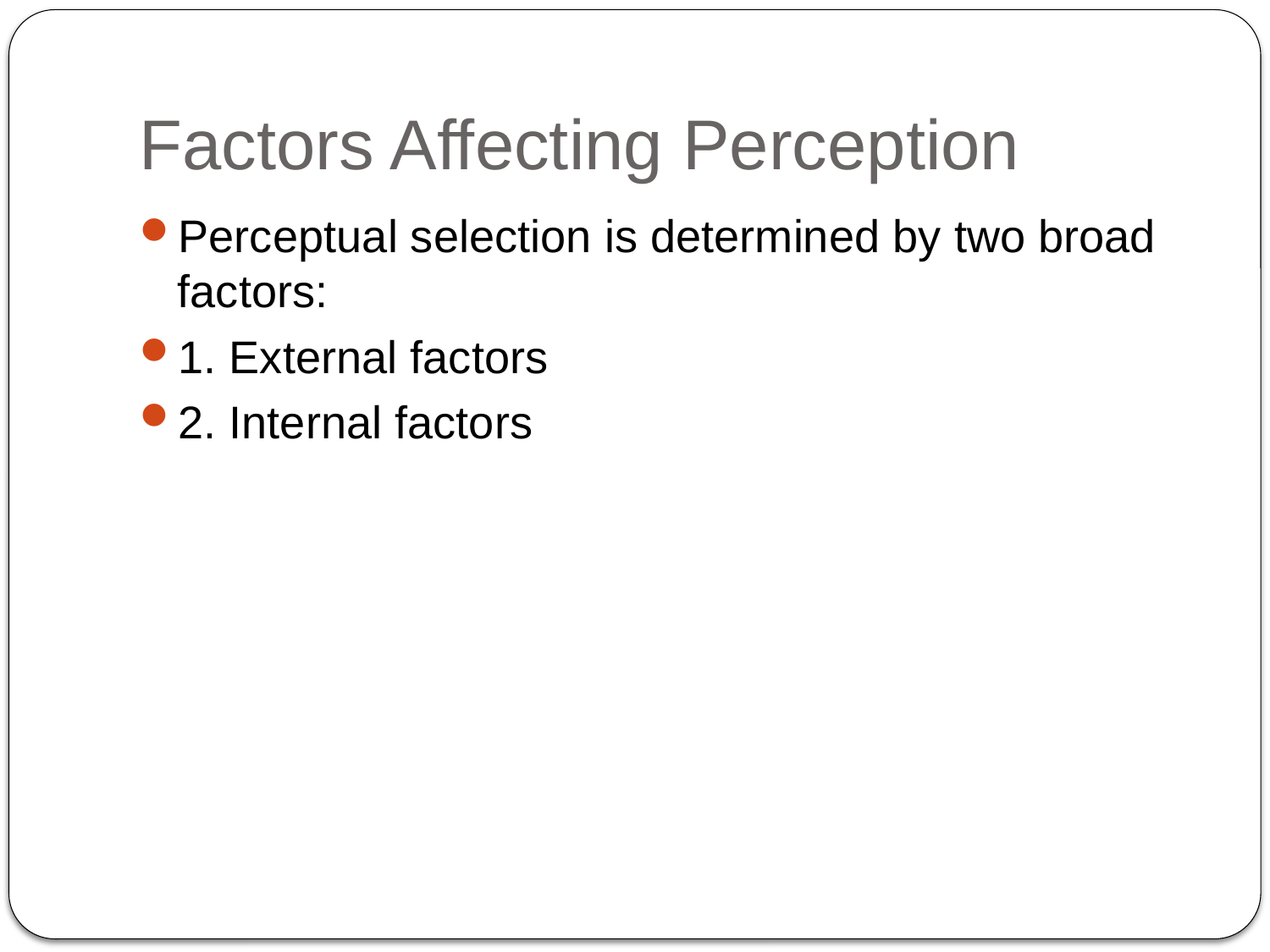

# Factors Affecting Perception
Perceptual selection is determined by two broad factors:
1. External factors
2. Internal factors